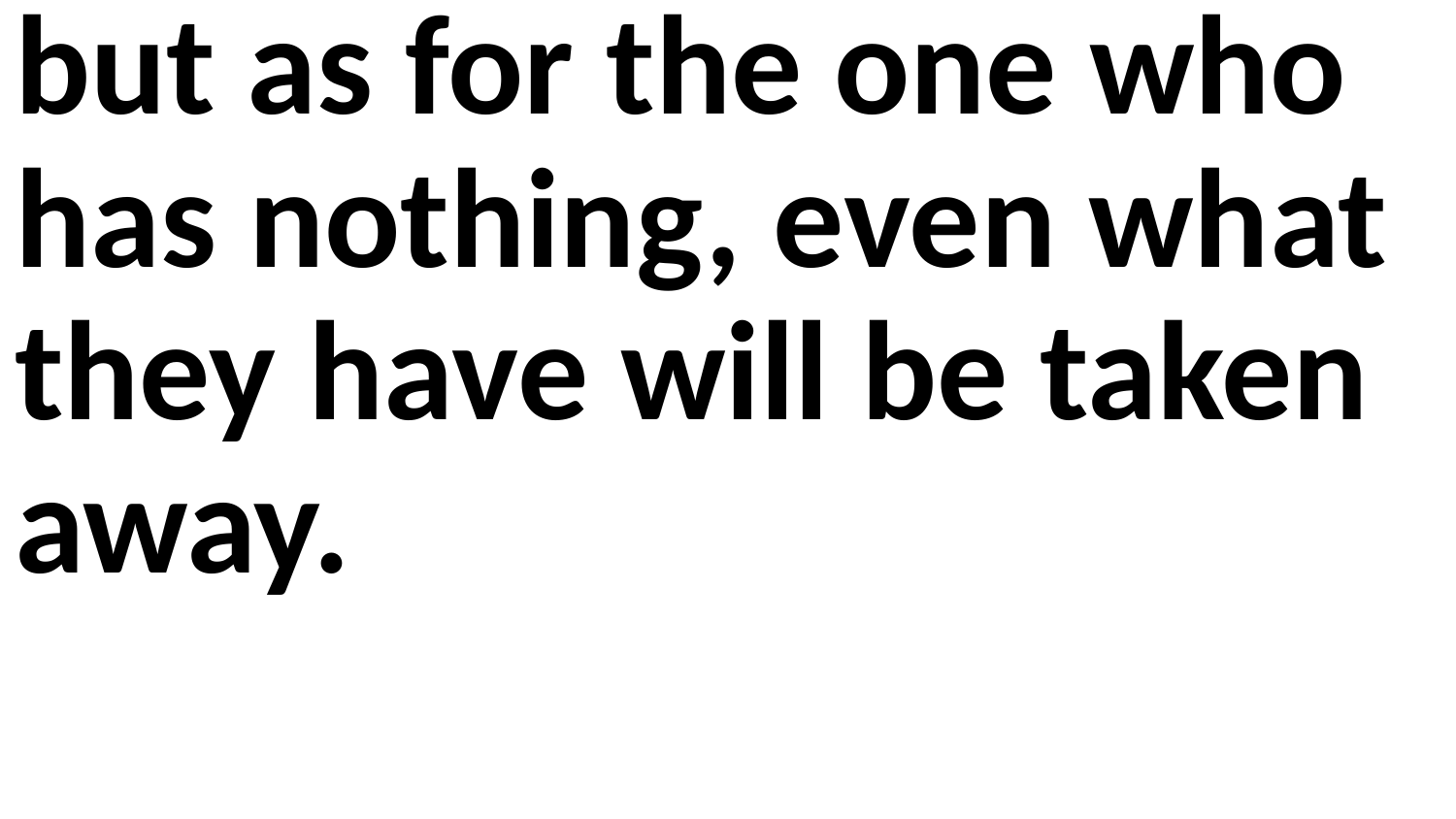

but as for the one who has nothing, even what they have will be taken away.